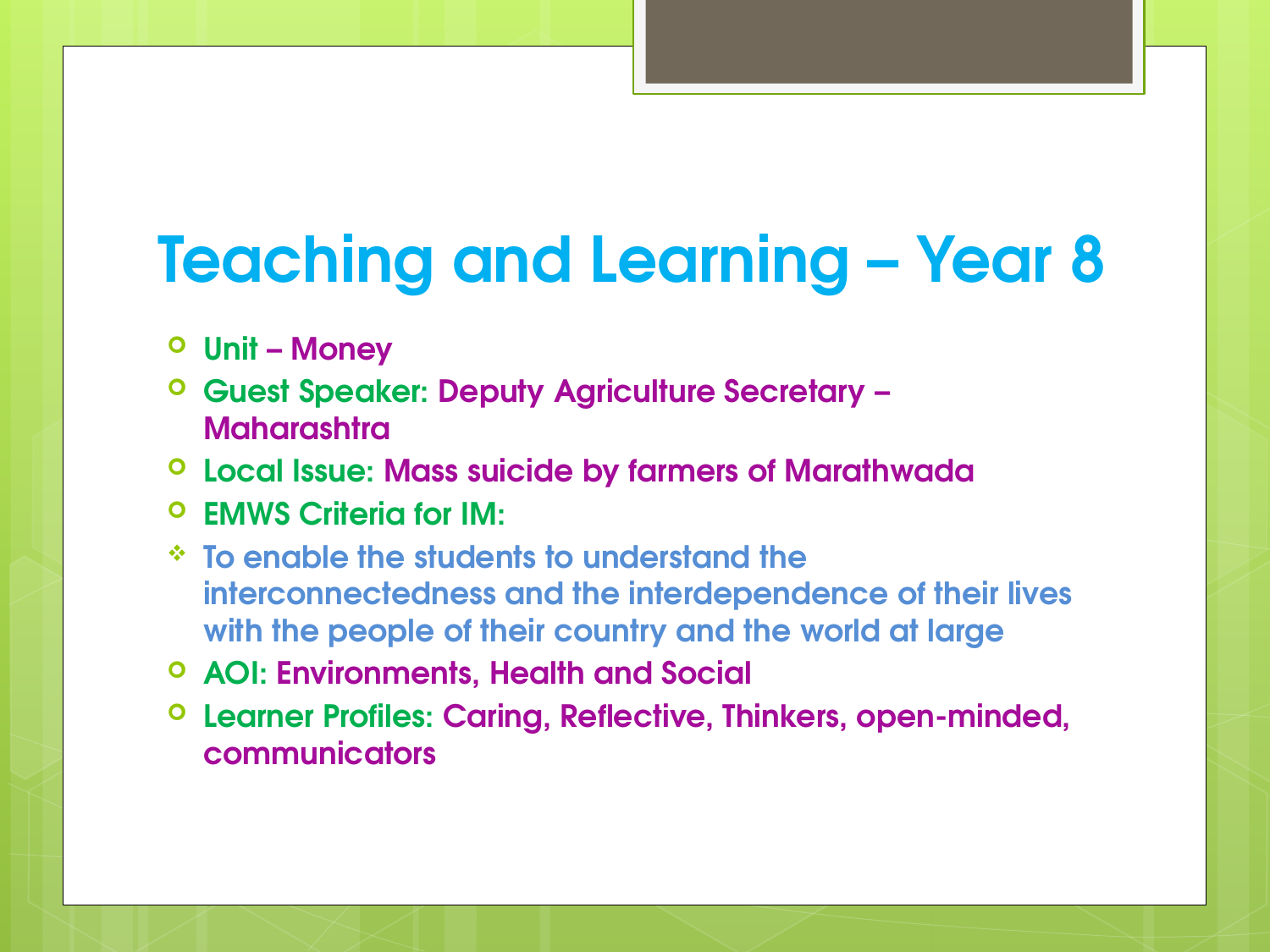

# Teaching and Learning – Year 8
Unit – Money
Guest Speaker: Deputy Agriculture Secretary – Maharashtra
Local Issue: Mass suicide by farmers of Marathwada
EMWS Criteria for IM:
To enable the students to understand the interconnectedness and the interdependence of their lives with the people of their country and the world at large
AOI: Environments, Health and Social
Learner Profiles: Caring, Reflective, Thinkers, open-minded, communicators